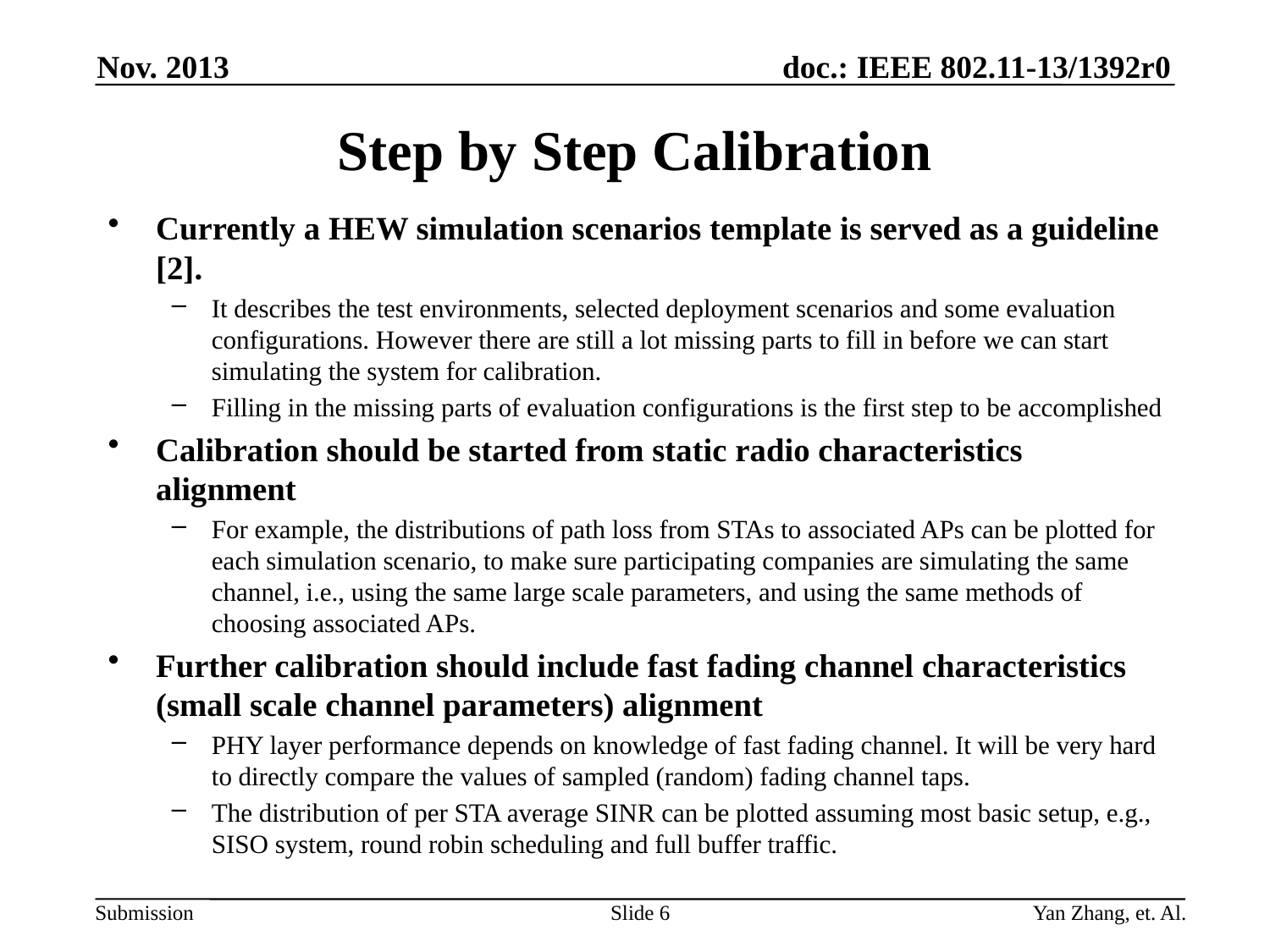

Nov. 2013
# Step by Step Calibration
Currently a HEW simulation scenarios template is served as a guideline [2].
It describes the test environments, selected deployment scenarios and some evaluation configurations. However there are still a lot missing parts to fill in before we can start simulating the system for calibration.
Filling in the missing parts of evaluation configurations is the first step to be accomplished
Calibration should be started from static radio characteristics alignment
For example, the distributions of path loss from STAs to associated APs can be plotted for each simulation scenario, to make sure participating companies are simulating the same channel, i.e., using the same large scale parameters, and using the same methods of choosing associated APs.
Further calibration should include fast fading channel characteristics (small scale channel parameters) alignment
PHY layer performance depends on knowledge of fast fading channel. It will be very hard to directly compare the values of sampled (random) fading channel taps.
The distribution of per STA average SINR can be plotted assuming most basic setup, e.g., SISO system, round robin scheduling and full buffer traffic.

Slide 6
Yan Zhang, et. Al.